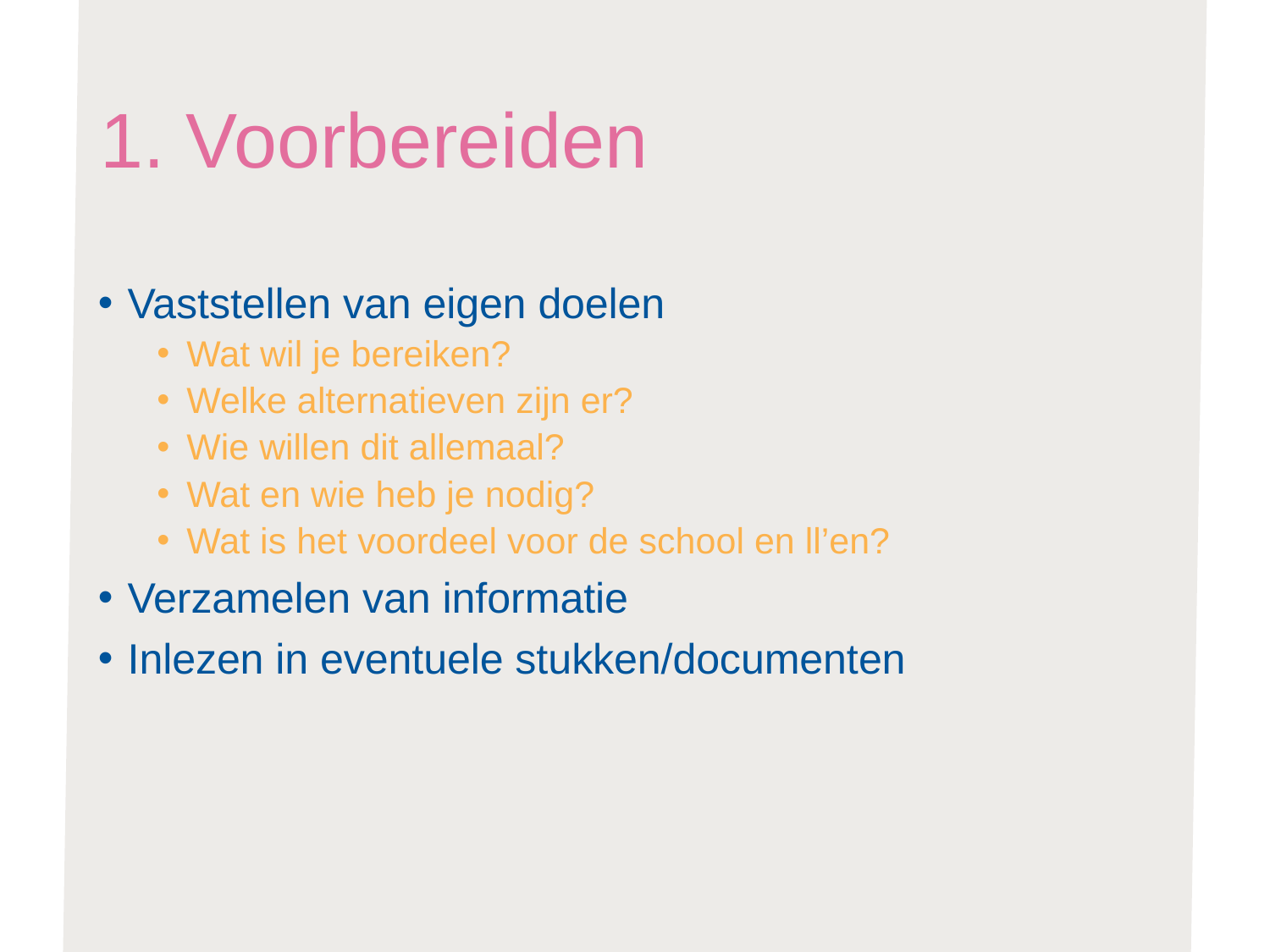

# 1. Voorbereiden
Vaststellen van eigen doelen
Wat wil je bereiken?
Welke alternatieven zijn er?
Wie willen dit allemaal?
Wat en wie heb je nodig?
Wat is het voordeel voor de school en ll’en?
Verzamelen van informatie
Inlezen in eventuele stukken/documenten